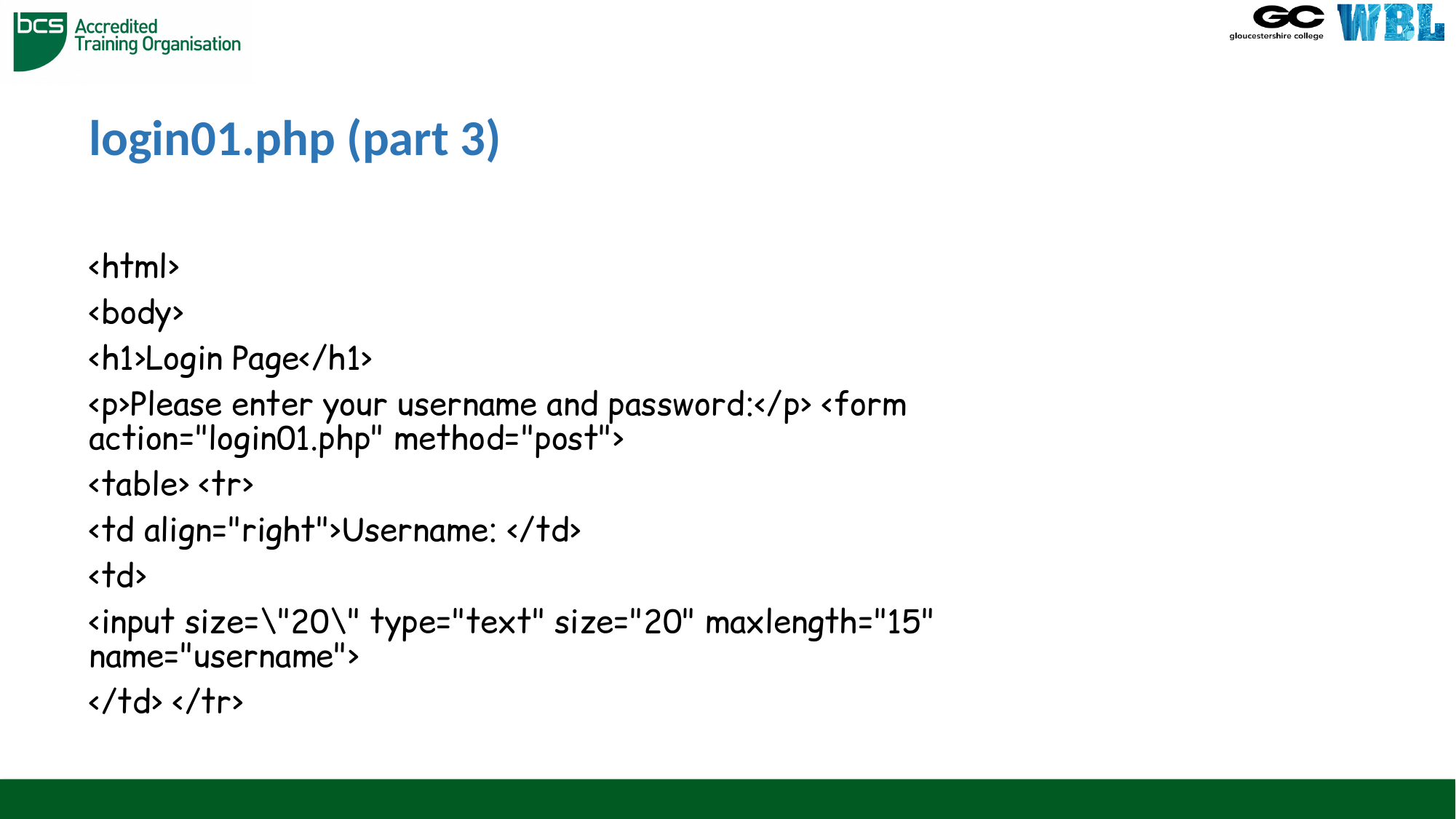

# login01.php (part 3)
<html>
<body>
<h1>Login Page</h1>
<p>Please enter your username and password:</p> <form action="login01.php" method="post">
<table> <tr>
<td align="right">Username: </td>
<td>
<input size=\"20\" type="text" size="20" maxlength="15" name="username">
</td> </tr>